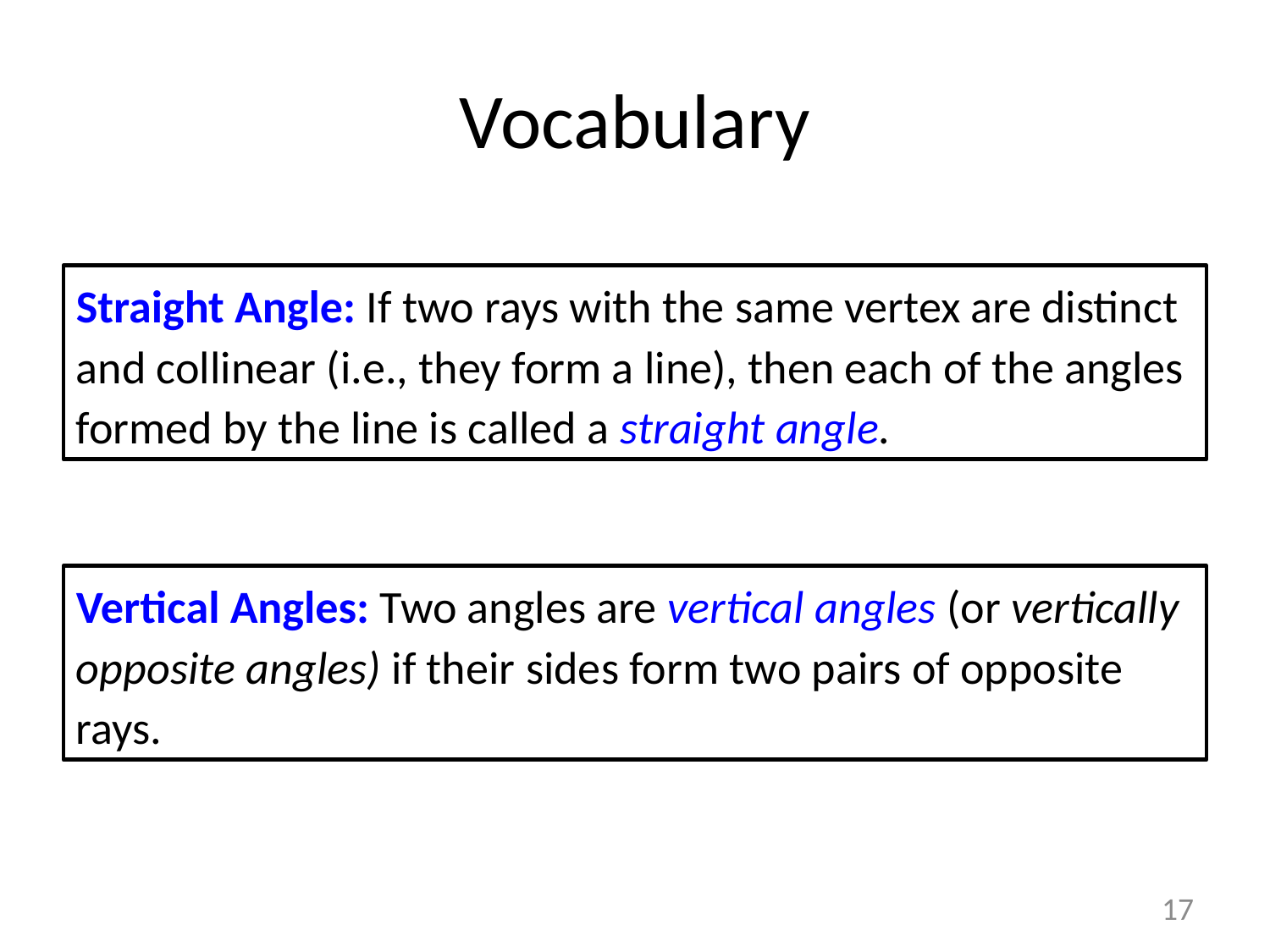

# Vocabulary
Straight Angle: If two rays with the same vertex are distinct and collinear (i.e., they form a line), then each of the angles formed by the line is called a straight angle.
Vertical Angles: Two angles are vertical angles (or vertically opposite angles) if their sides form two pairs of opposite rays.
17